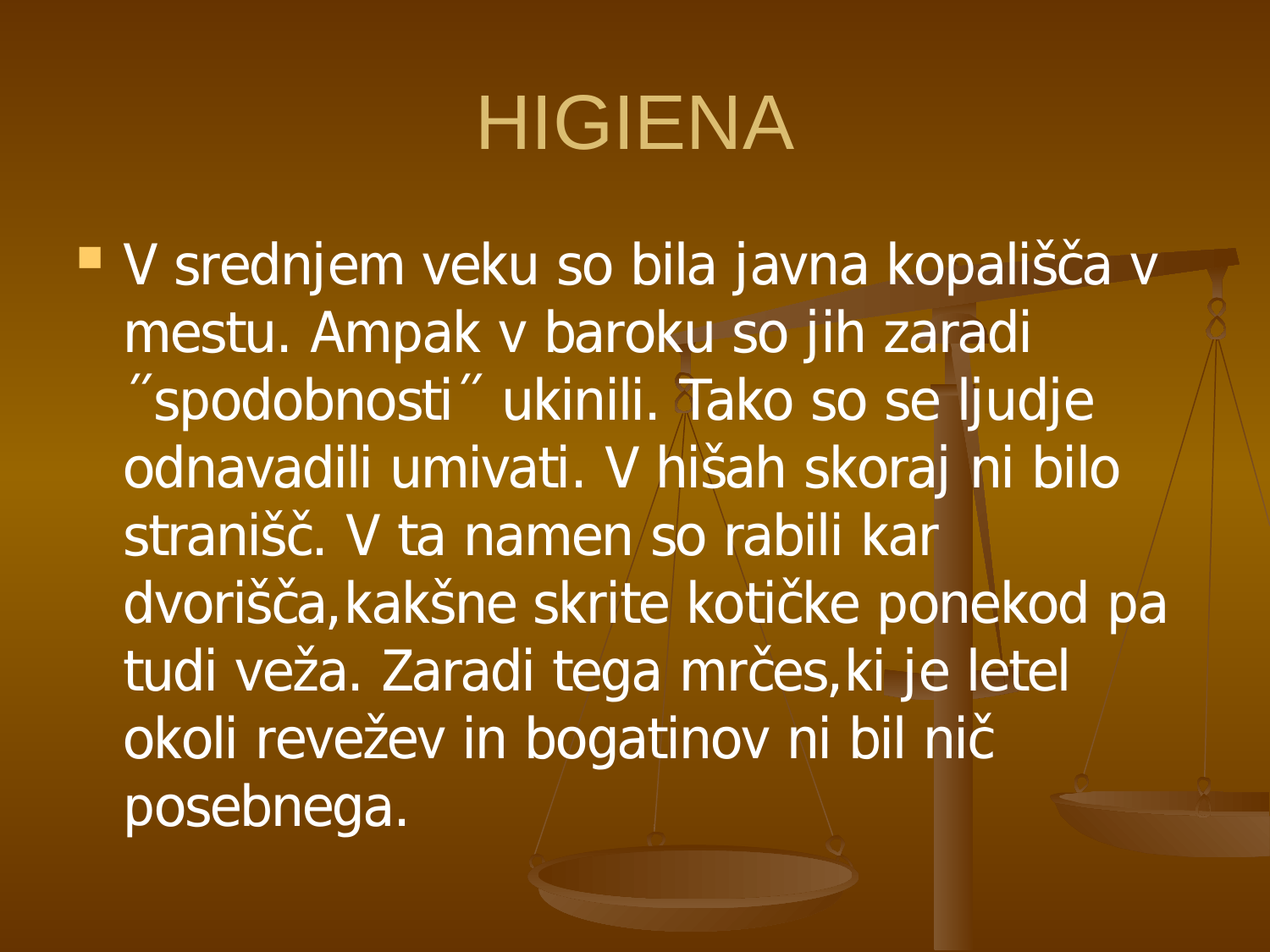

# HIGIENA
V srednjem veku so bila javna kopališča v mestu. Ampak v baroku so jih zaradi ˝spodobnosti˝ ukinili. Tako so se ljudje odnavadili umivati. V hišah skoraj ni bilo stranišč. V ta namen so rabili kar dvorišča,kakšne skrite kotičke ponekod pa tudi veža. Zaradi tega mrčes,ki je letel okoli revežev in bogatinov ni bil nič posebnega.